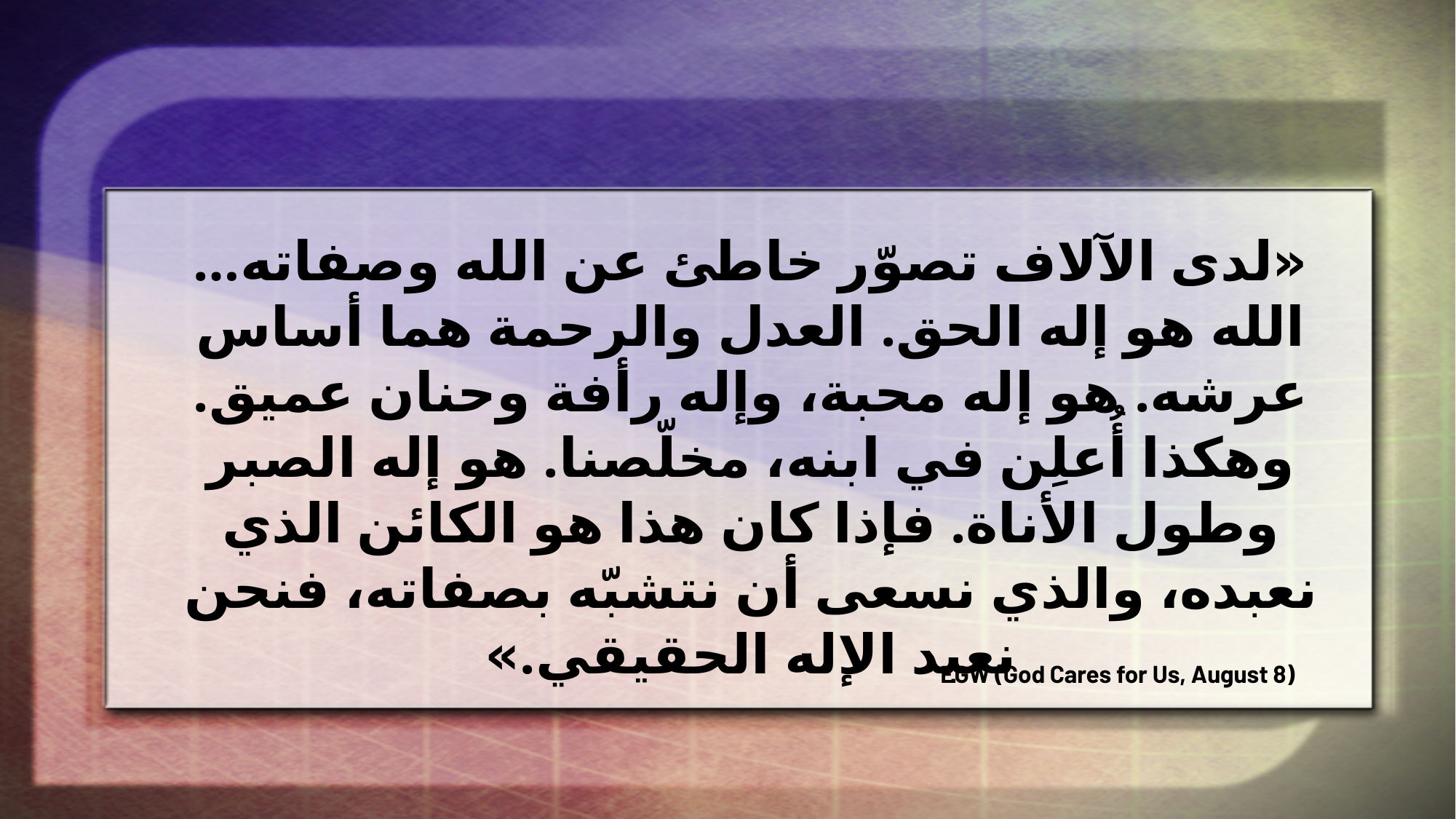

«لدى الآلاف تصوّر خاطئ عن الله وصفاته… الله هو إله الحق. العدل والرحمة هما أساس عرشه. هو إله محبة، وإله رأفة وحنان عميق. وهكذا أُعلِن في ابنه، مخلّصنا. هو إله الصبر وطول الأناة. فإذا كان هذا هو الكائن الذي نعبده، والذي نسعى أن نتشبّه بصفاته، فنحن نعبد الإله الحقيقي.»
EGW (God Cares for Us, August 8)